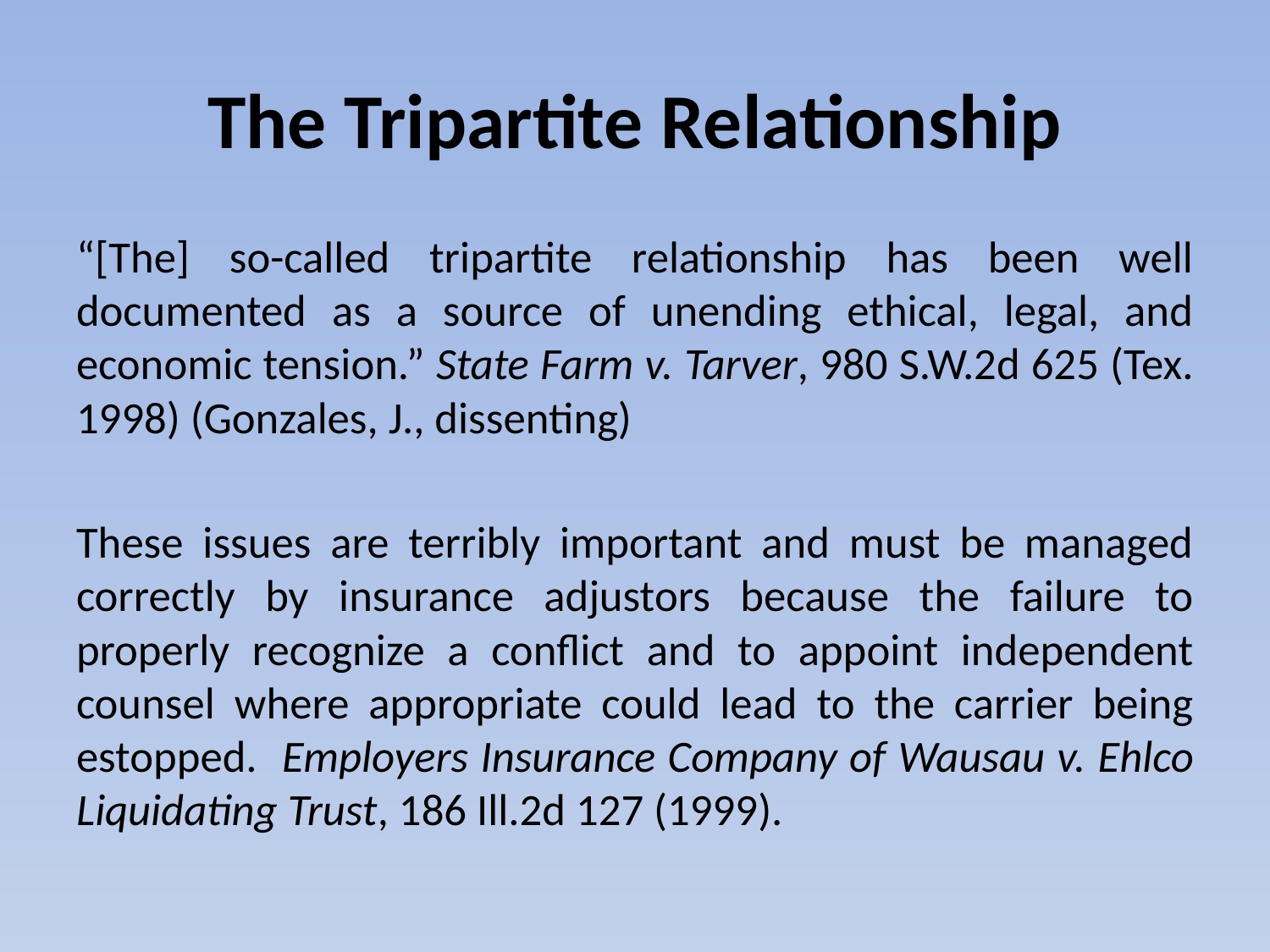

# The Tripartite Relationship
“[The] so-called tripartite relationship has been well documented as a source of unending ethical, legal, and economic tension.” State Farm v. Tarver, 980 S.W.2d 625 (Tex. 1998) (Gonzales, J., dissenting)

These issues are terribly important and must be managed correctly by insurance adjustors because the failure to properly recognize a conflict and to appoint independent counsel where appropriate could lead to the carrier being estopped.  Employers Insurance Company of Wausau v. Ehlco Liquidating Trust, 186 Ill.2d 127 (1999).